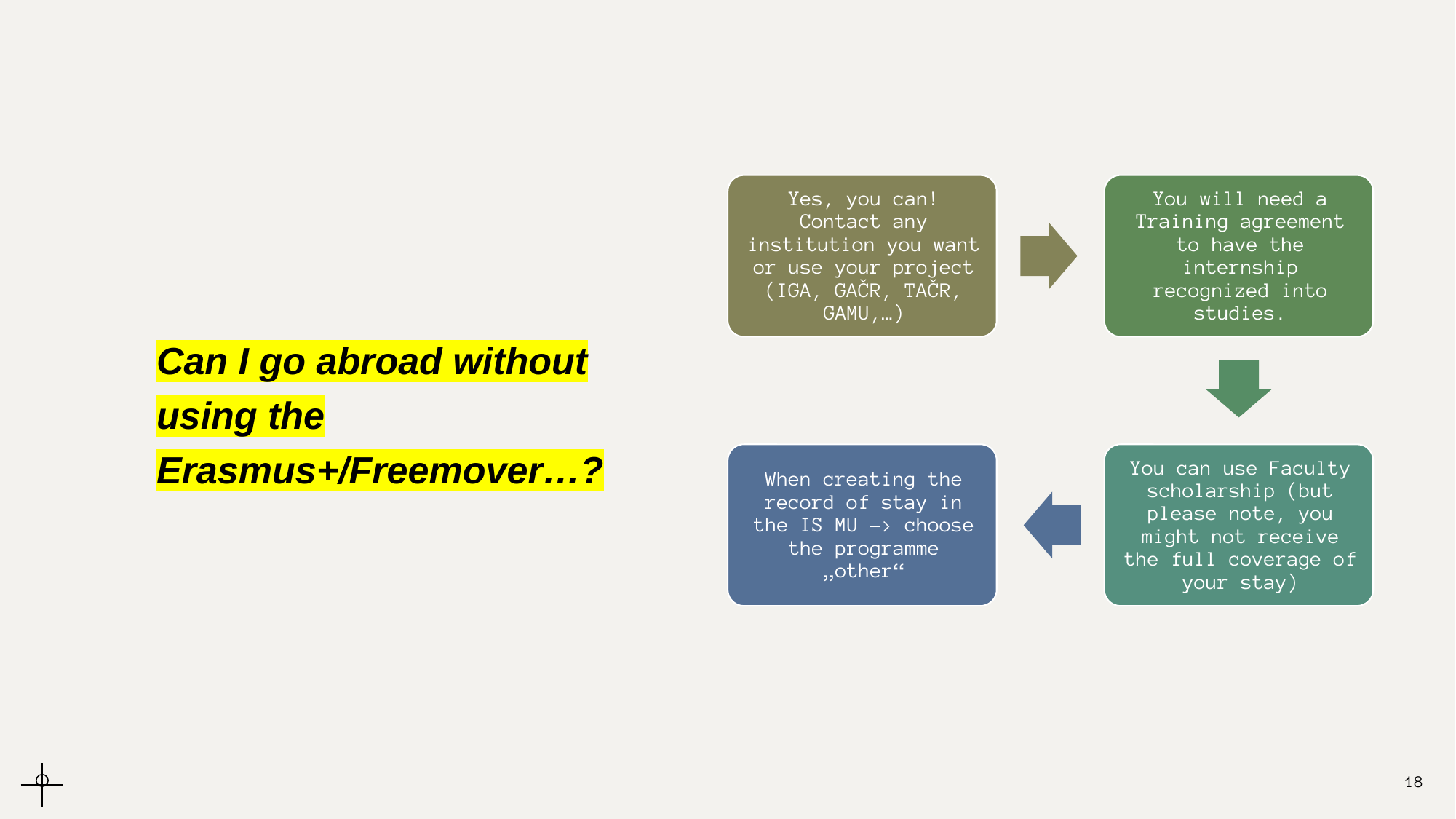

Yes, you can!
Contact any institution you want or use your project (IGA, GAČR, TAČR, GAMU,…)

You will need a Training agreement to have the internship recognized into studies.

You can use Faculty scholarship (but please note, you might not receive the full coverage of your stay)

When creating the record of stay in the IS MU -> choose the programme „other“
# Can I go abroad without using the Erasmus+/Freemover…?
18